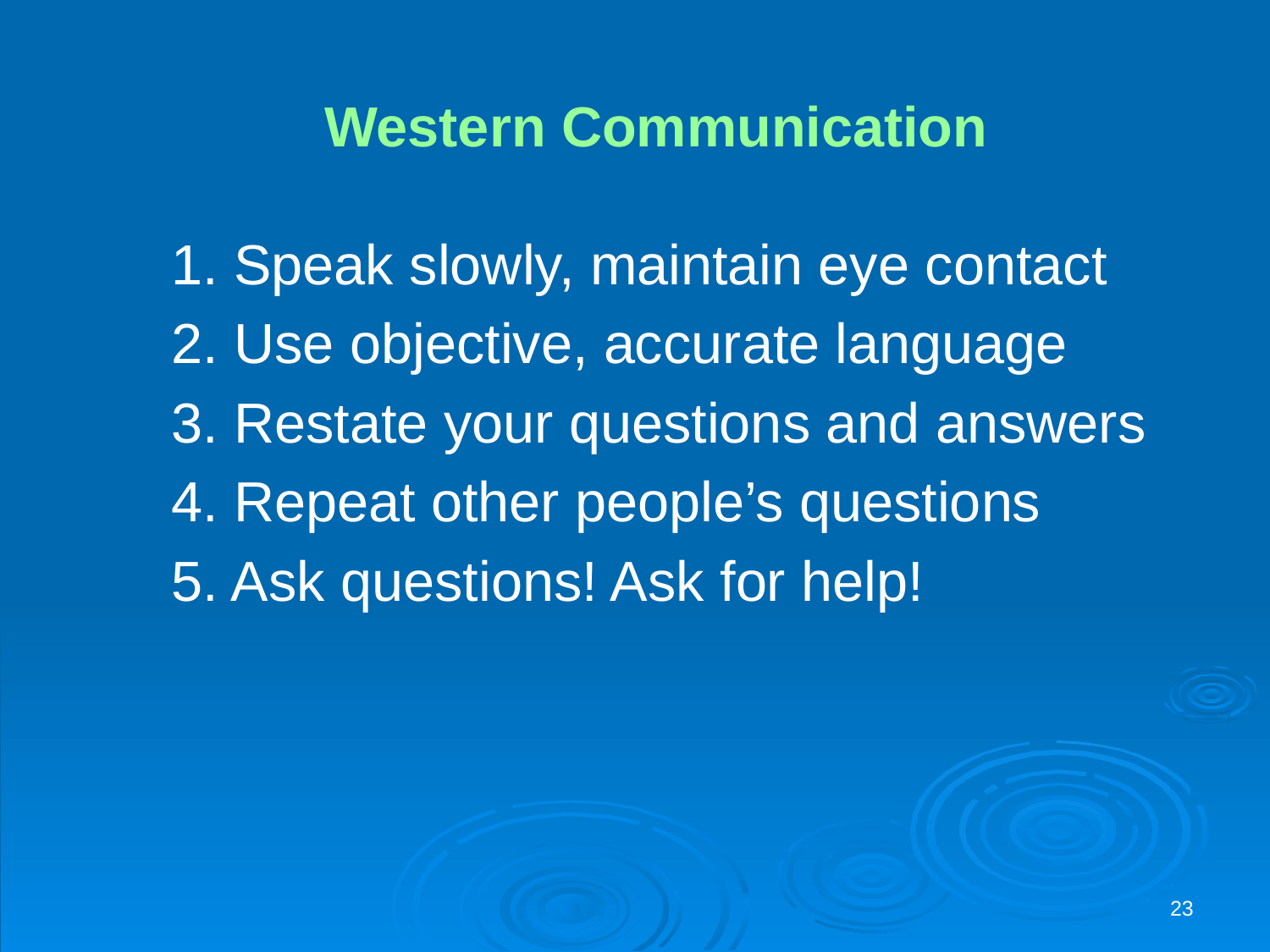

Western Communication
1. Speak slowly, maintain eye contact
2. Use objective, accurate language
3. Restate your questions and answers
4. Repeat other people’s questions
5. Ask questions! Ask for help!

23